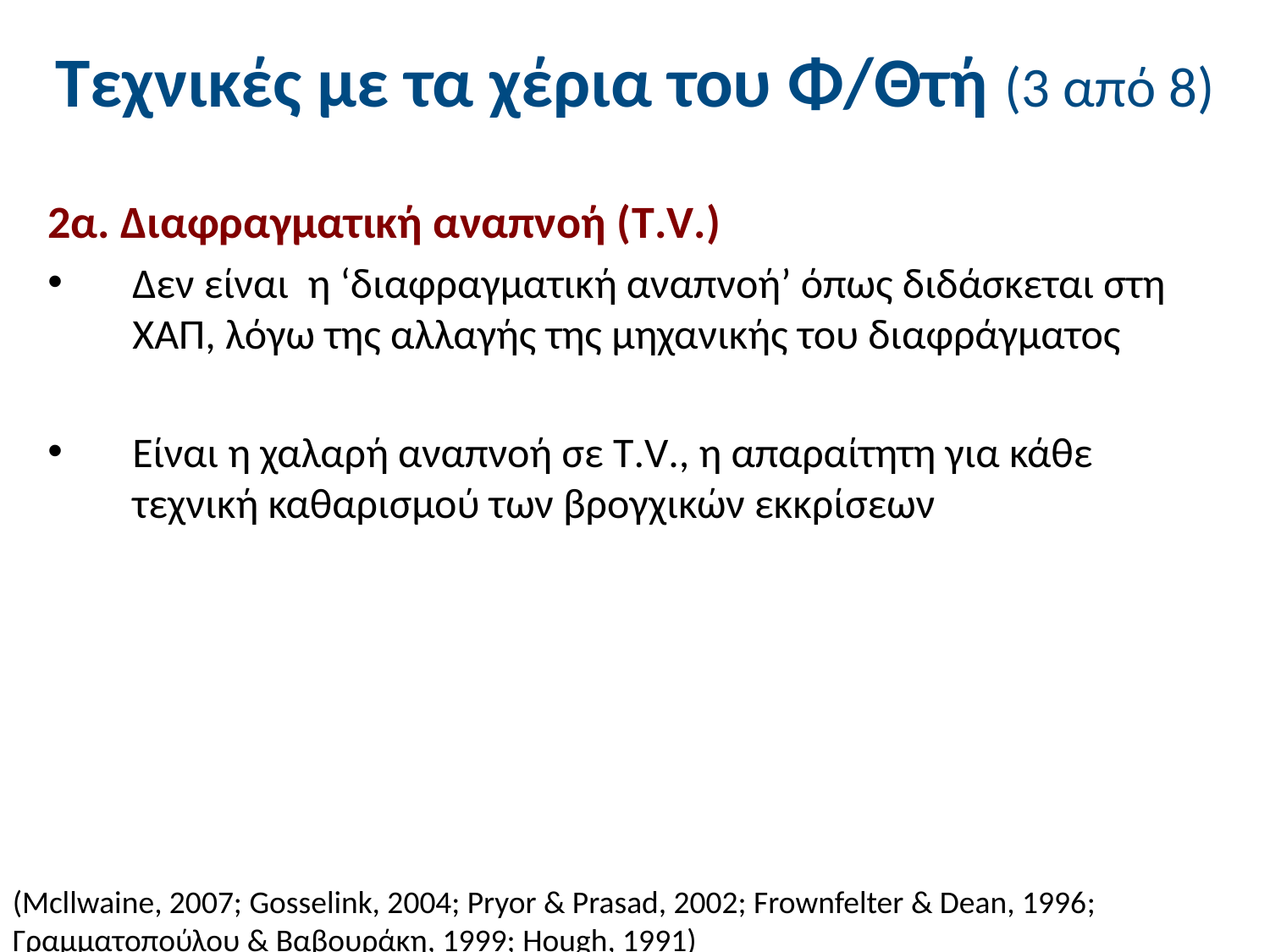

Τεχνικές με τα χέρια του Φ/Θτή (3 από 8)
#
2α. Διαφραγματική αναπνοή (T.V.)
Δεν είναι  η ‘διαφραγματική αναπνοή’ όπως διδάσκεται στη ΧΑΠ, λόγω της αλλαγής της μηχανικής του διαφράγματος

Είναι η χαλαρή αναπνοή σε T.V., η απαραίτητη για κάθε τεχνική καθαρισμού των βρογχικών εκκρίσεων
(Mcllwaine, 2007; Gosselink, 2004; Pryor & Prasad, 2002; Frownfelter & Dean, 1996; Γραμματοπούλου & Βαβουράκη, 1999; Hough, 1991)